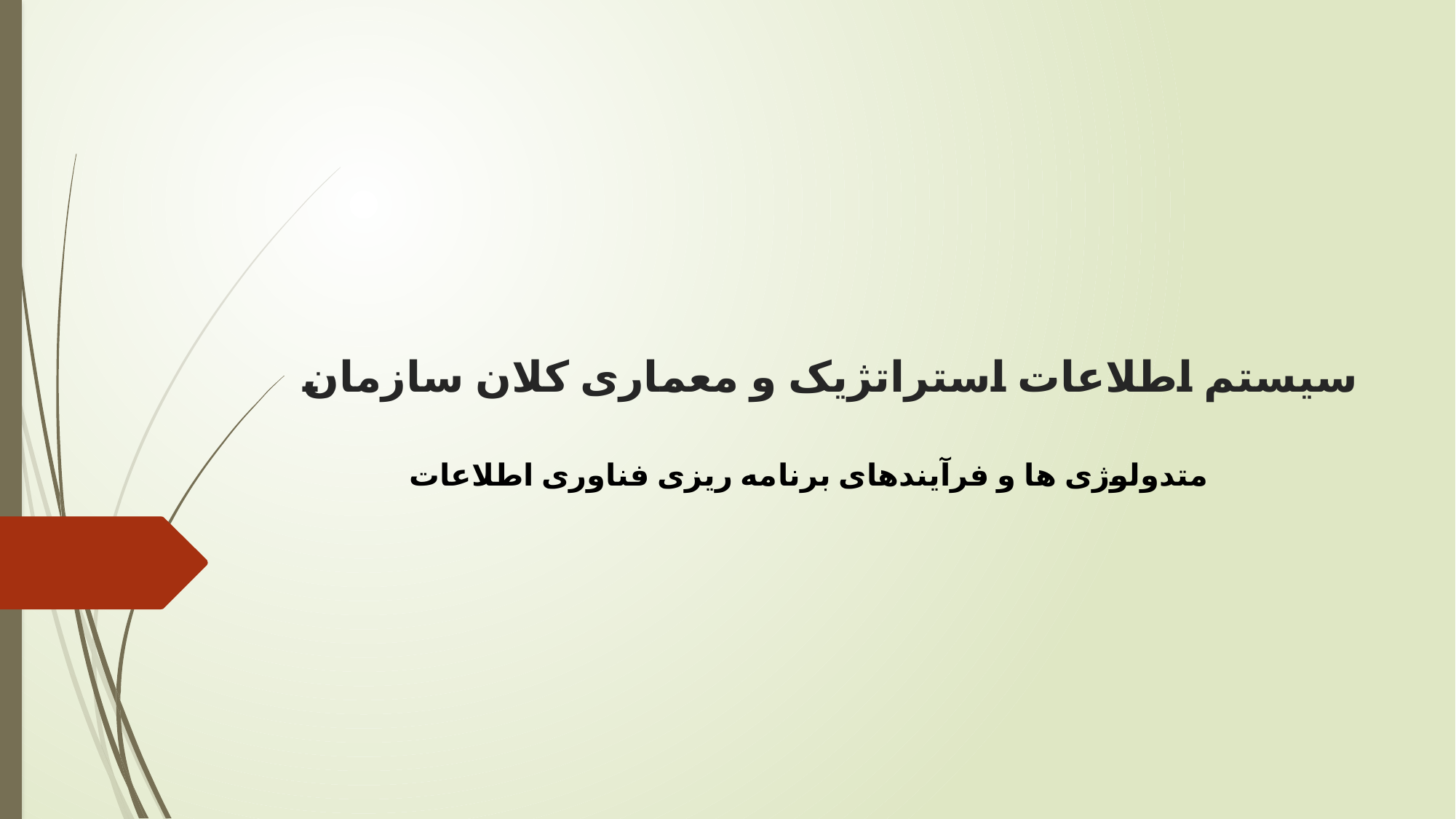

# سیستم اطلاعات استراتژیک و معماری کلان سازمان
متدولوژی ها و فرآیندهای برنامه ریزی فناوری اطلاعات